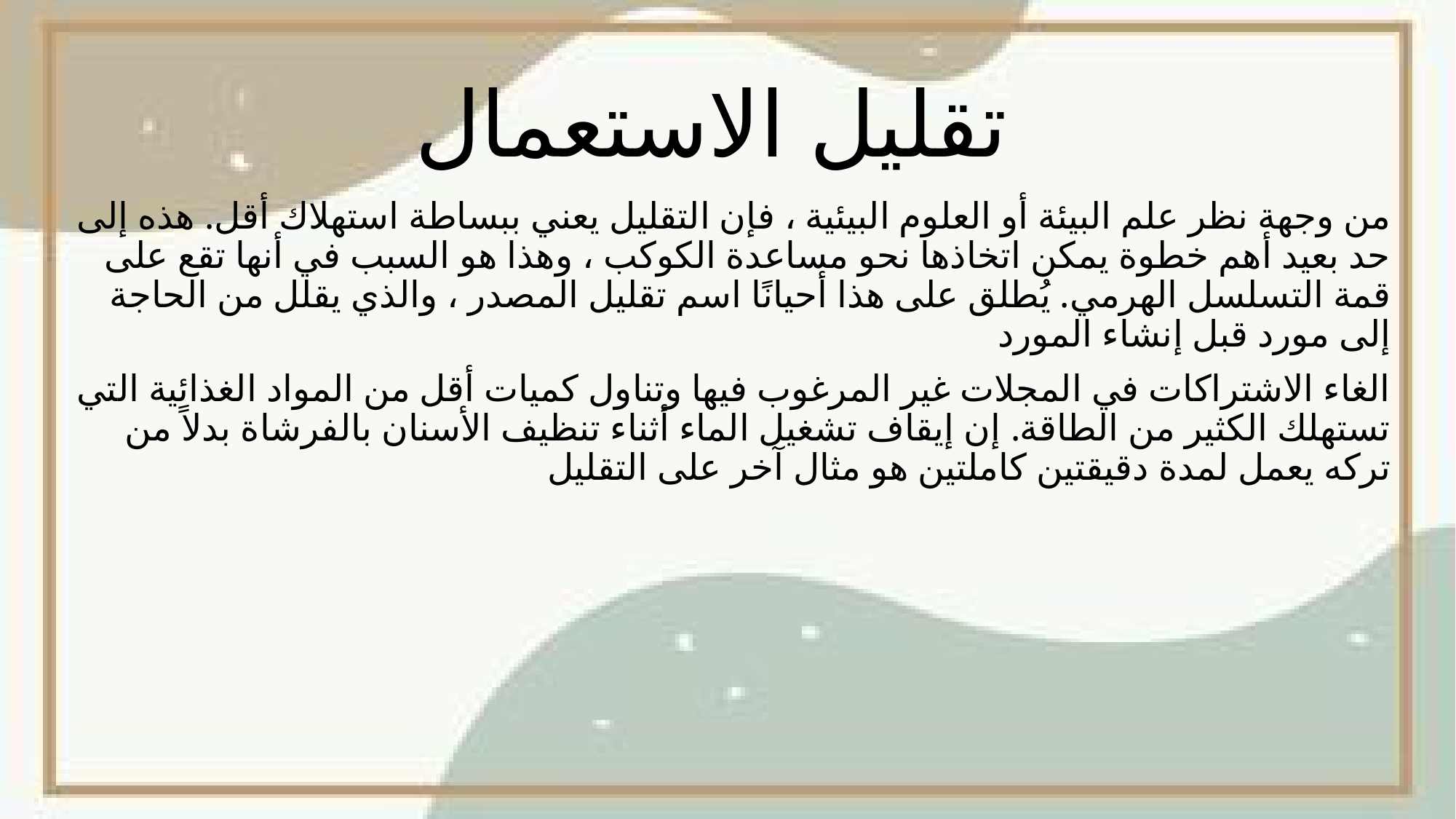

# تقليل الاستعمال
من وجهة نظر علم البيئة أو العلوم البيئية ، فإن التقليل يعني ببساطة استهلاك أقل. هذه إلى حد بعيد أهم خطوة يمكن اتخاذها نحو مساعدة الكوكب ، وهذا هو السبب في أنها تقع على قمة التسلسل الهرمي. يُطلق على هذا أحيانًا اسم تقليل المصدر ، والذي يقلل من الحاجة إلى مورد قبل إنشاء المورد
الغاء الاشتراكات في المجلات غير المرغوب فيها وتناول كميات أقل من المواد الغذائية التي تستهلك الكثير من الطاقة. إن إيقاف تشغيل الماء أثناء تنظيف الأسنان بالفرشاة بدلاً من تركه يعمل لمدة دقيقتين كاملتين هو مثال آخر على التقليل